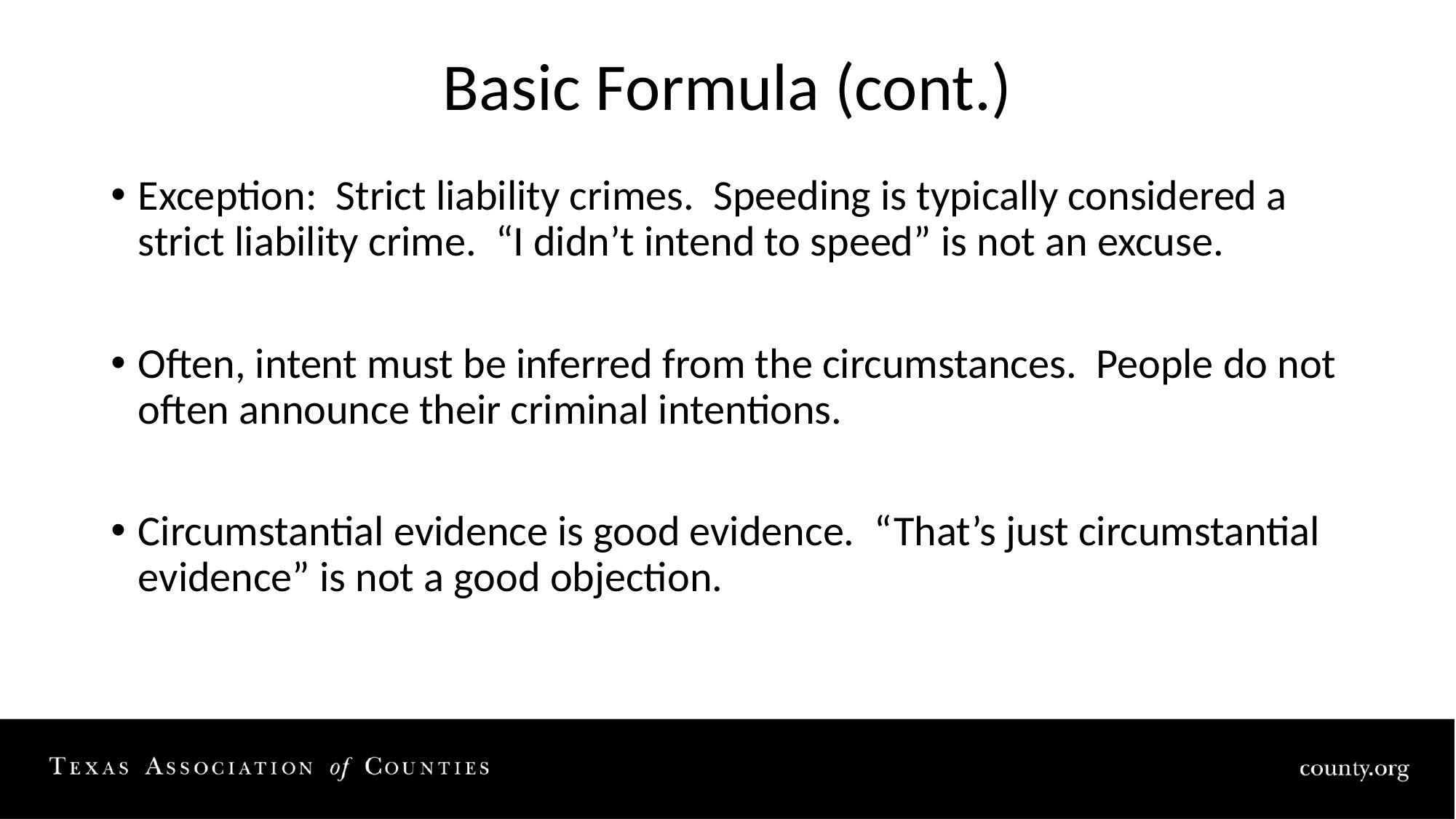

# Basic Formula (cont.)
Exception:  Strict liability crimes.  Speeding is typically considered a strict liability crime.  “I didn’t intend to speed” is not an excuse.

Often, intent must be inferred from the circumstances.  People do not often announce their criminal intentions.

Circumstantial evidence is good evidence.  “That’s just circumstantial evidence” is not a good objection.